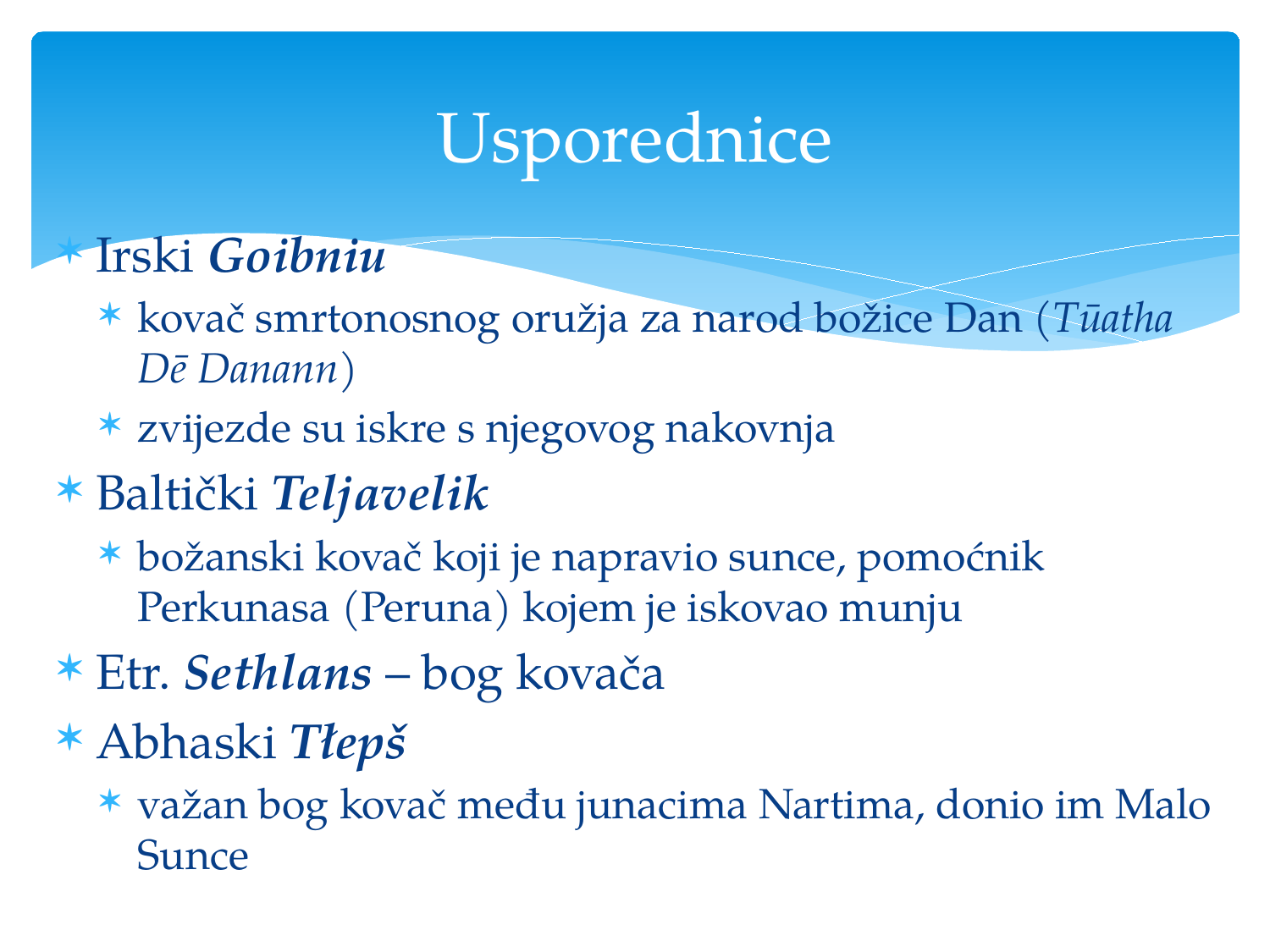

# Usporednice
Irski Goibniu
kovač smrtonosnog oružja za narod božice Dan (Tūatha Dē Danann)
zvijezde su iskre s njegovog nakovnja
Baltički Teljavelik
božanski kovač koji je napravio sunce, pomoćnik Perkunasa (Peruna) kojem je iskovao munju
Etr. Sethlans – bog kovača
Abhaski Tłepš
važan bog kovač među junacima Nartima, donio im Malo Sunce